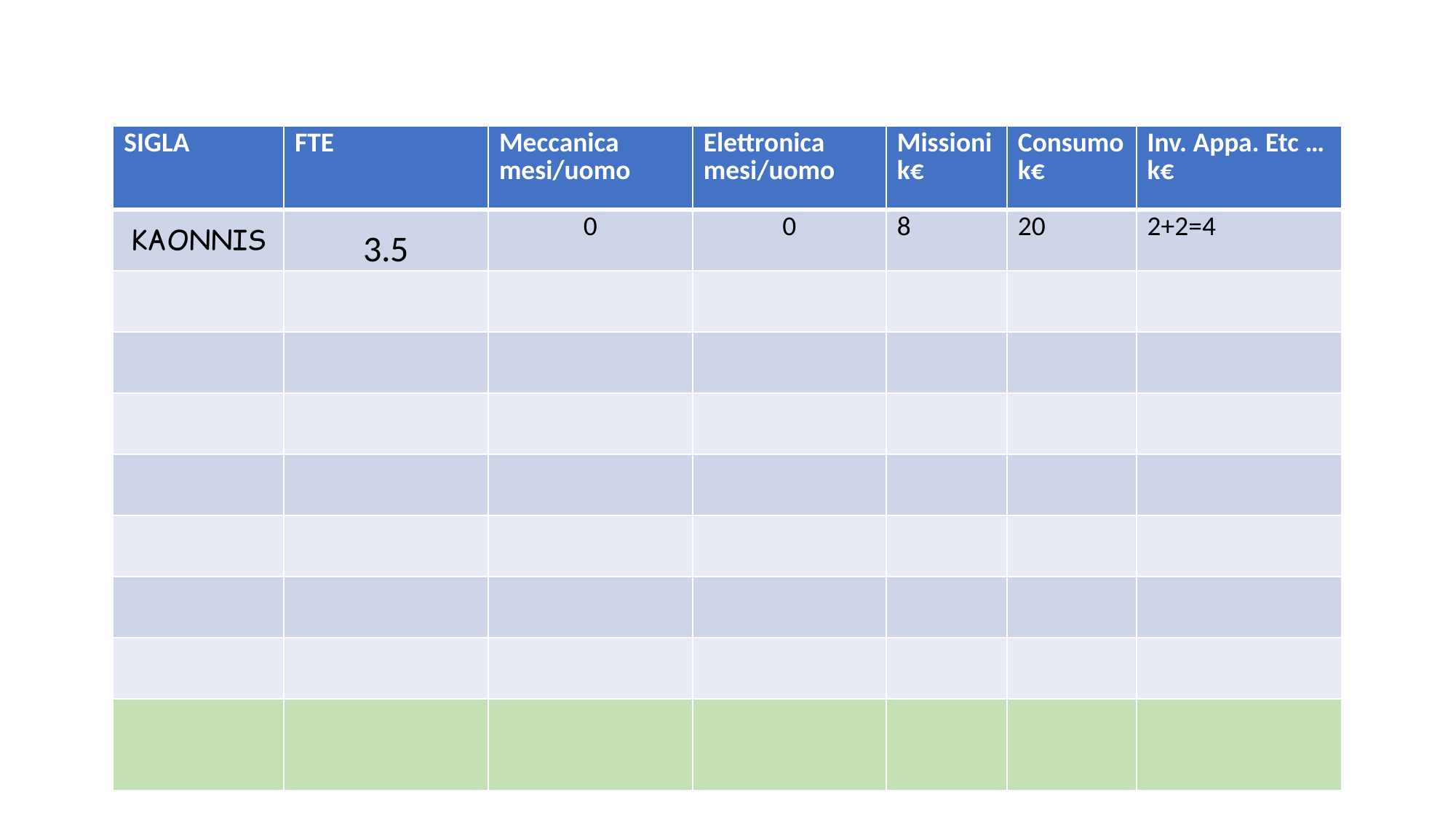

| SIGLA | FTE | Meccanica mesi/uomo | Elettronica mesi/uomo | Missioni k€ | Consumo k€ | Inv. Appa. Etc … k€ |
| --- | --- | --- | --- | --- | --- | --- |
| KAONNIS | 3.5 | 0 | 0 | 8 | 20 | 2+2=4 |
|  |  |  |  |  |  |  |
|  |  |  |  |  |  |  |
|  |  |  |  |  |  |  |
|  |  |  |  |  |  |  |
|  |  |  |  |  |  |  |
|  |  |  |  |  |  |  |
|  |  |  |  |  |  |  |
|  |  |  |  |  |  |  |